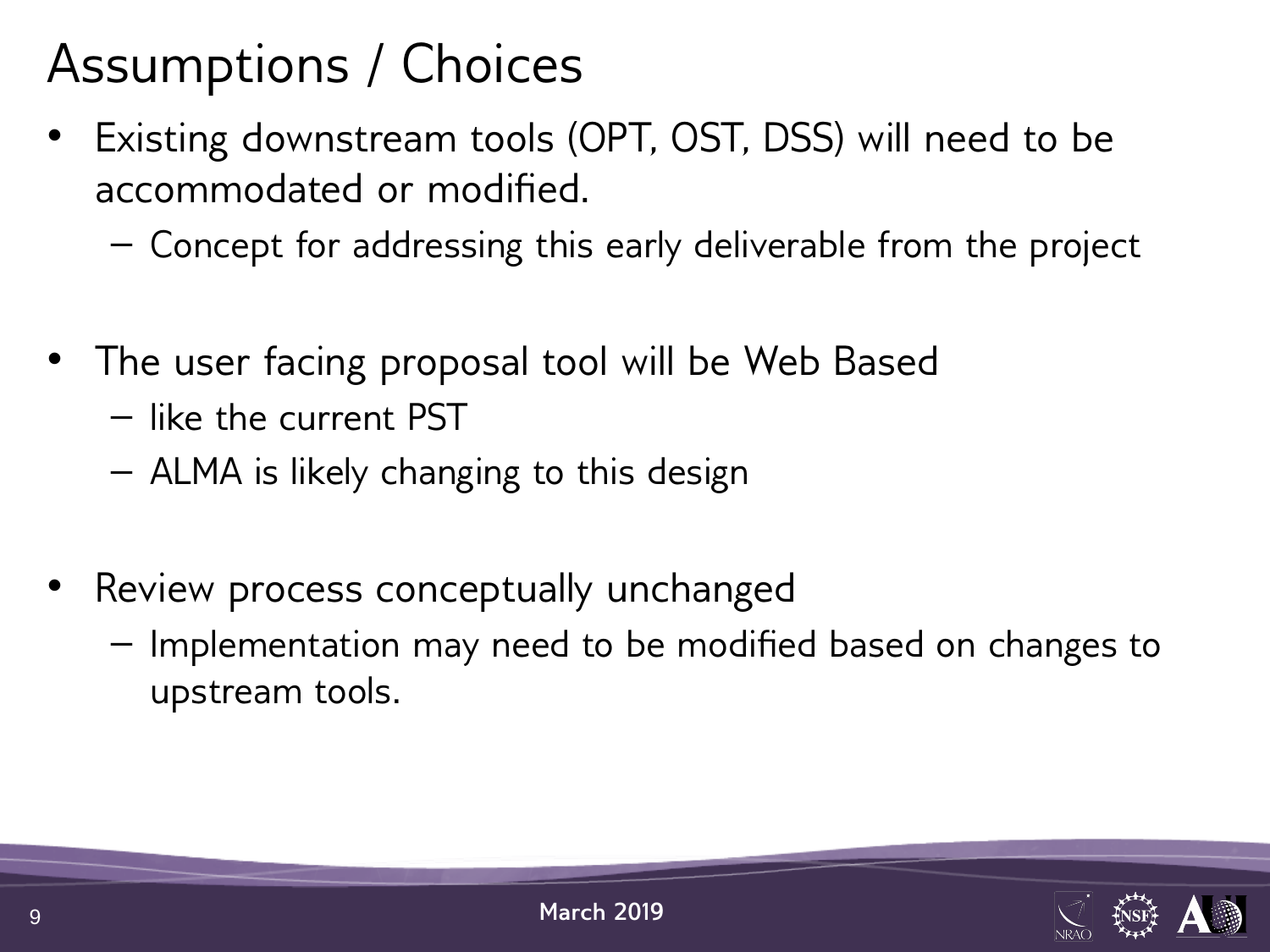

Assumptions / Choices
Existing downstream tools (OPT, OST, DSS) will need to be accommodated or modified.
Concept for addressing this early deliverable from the project

The user facing proposal tool will be Web Based
like the current PST
ALMA is likely changing to this design

Review process conceptually unchanged
Implementation may need to be modified based on changes to upstream tools.